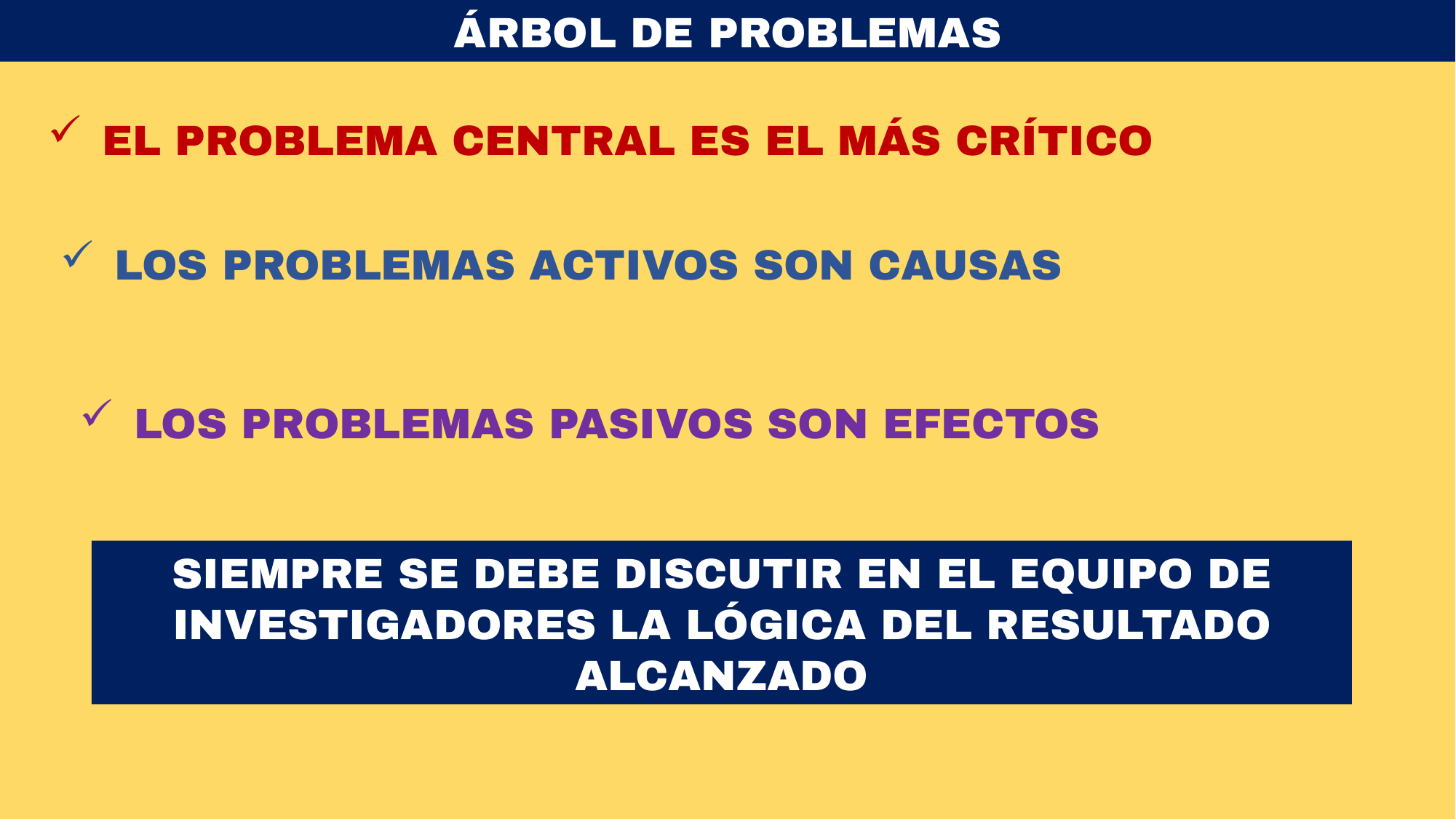

ÁRBOL DE PROBLEMAS
EL PROBLEMA CENTRAL ES EL MÁS CRÍTICO
LOS PROBLEMAS ACTIVOS SON CAUSAS
LOS PROBLEMAS PASIVOS SON EFECTOS
SIEMPRE SE DEBE DISCUTIR EN EL EQUIPO DE INVESTIGADORES LA LÓGICA DEL RESULTADO ALCANZADO